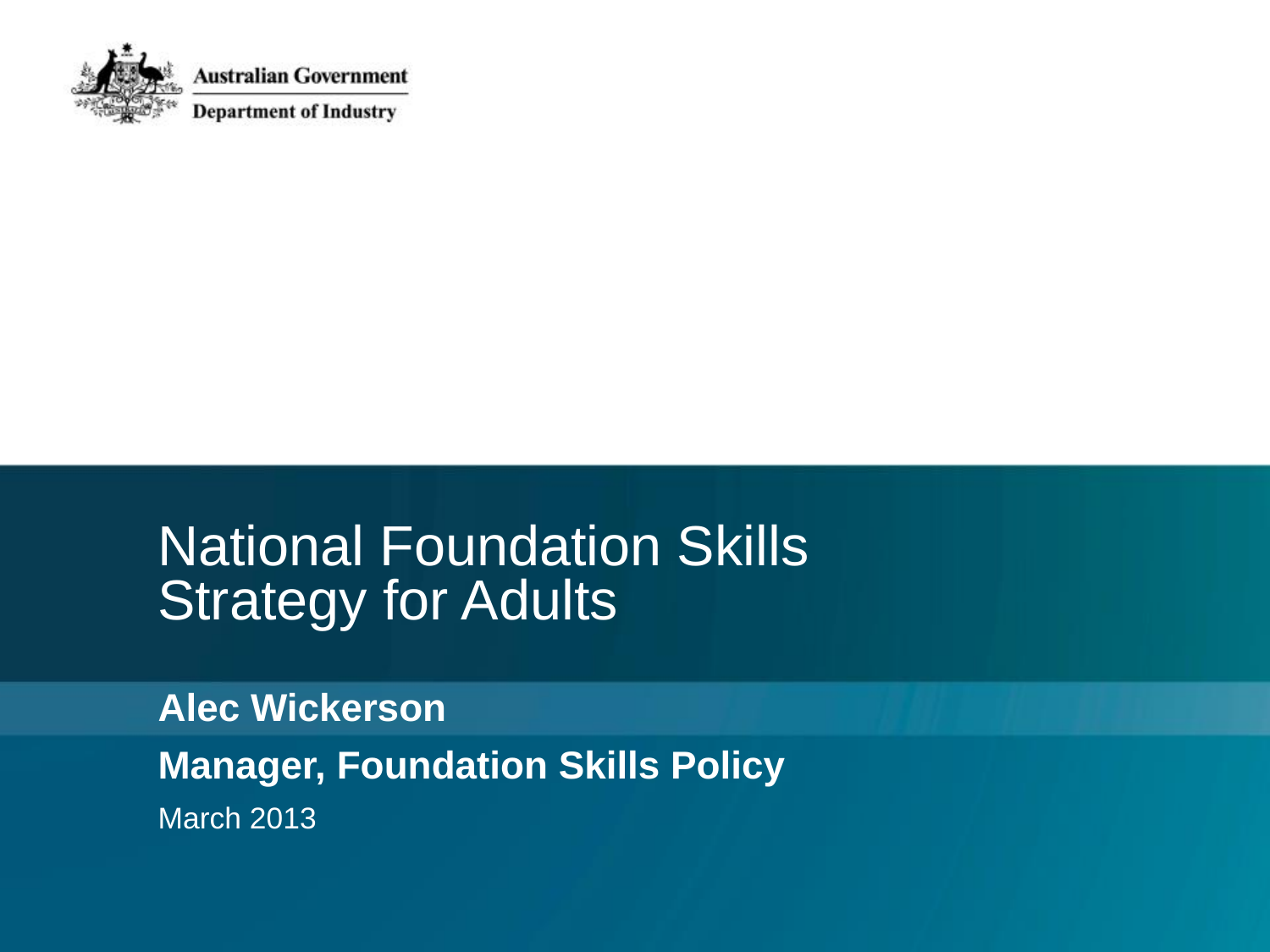

# National Foundation Skills Strategy for Adults
Alec Wickerson
Manager, Foundation Skills Policy
March 2013